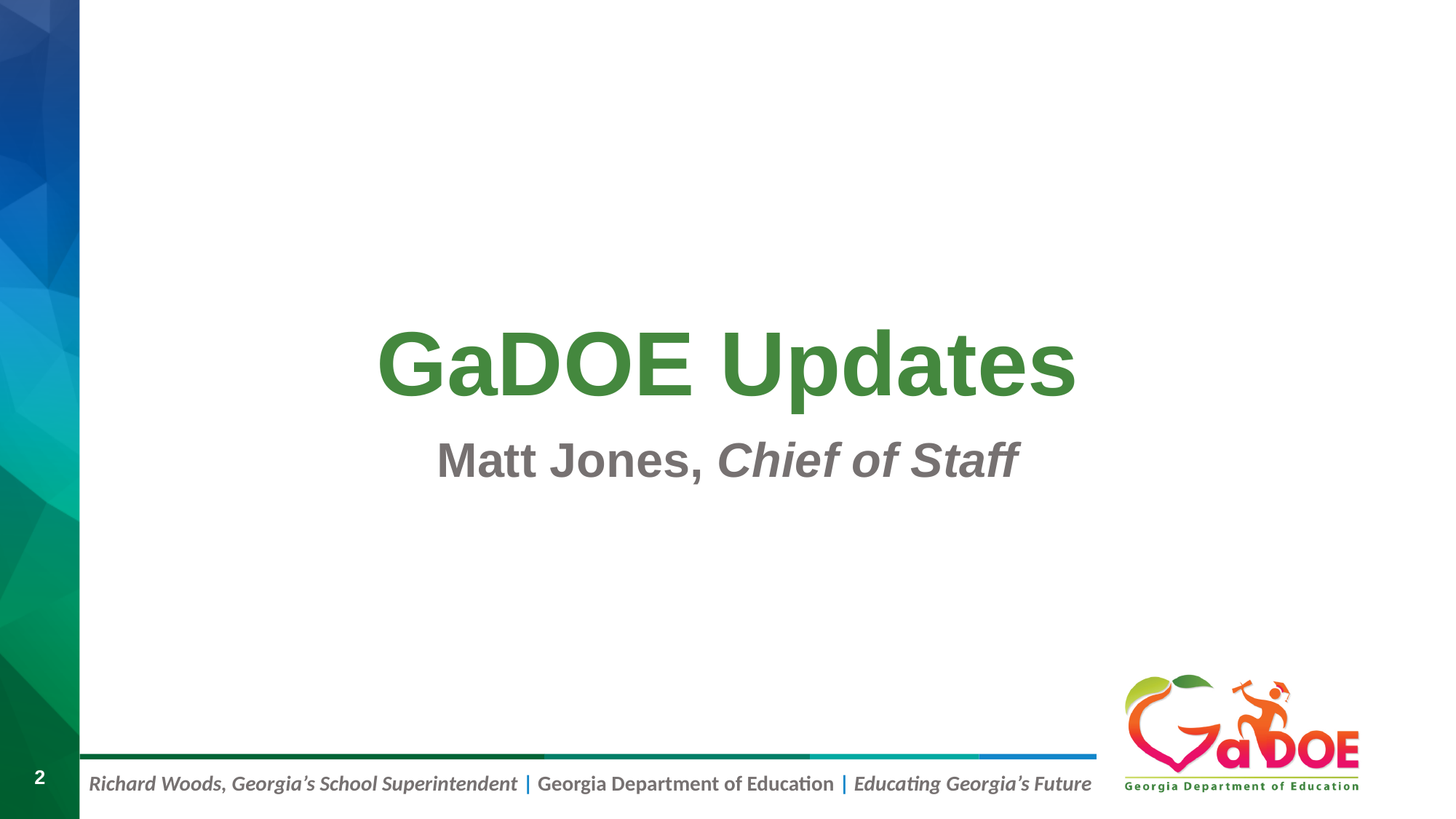

# GaDOE Updates
Matt Jones, Chief of Staff